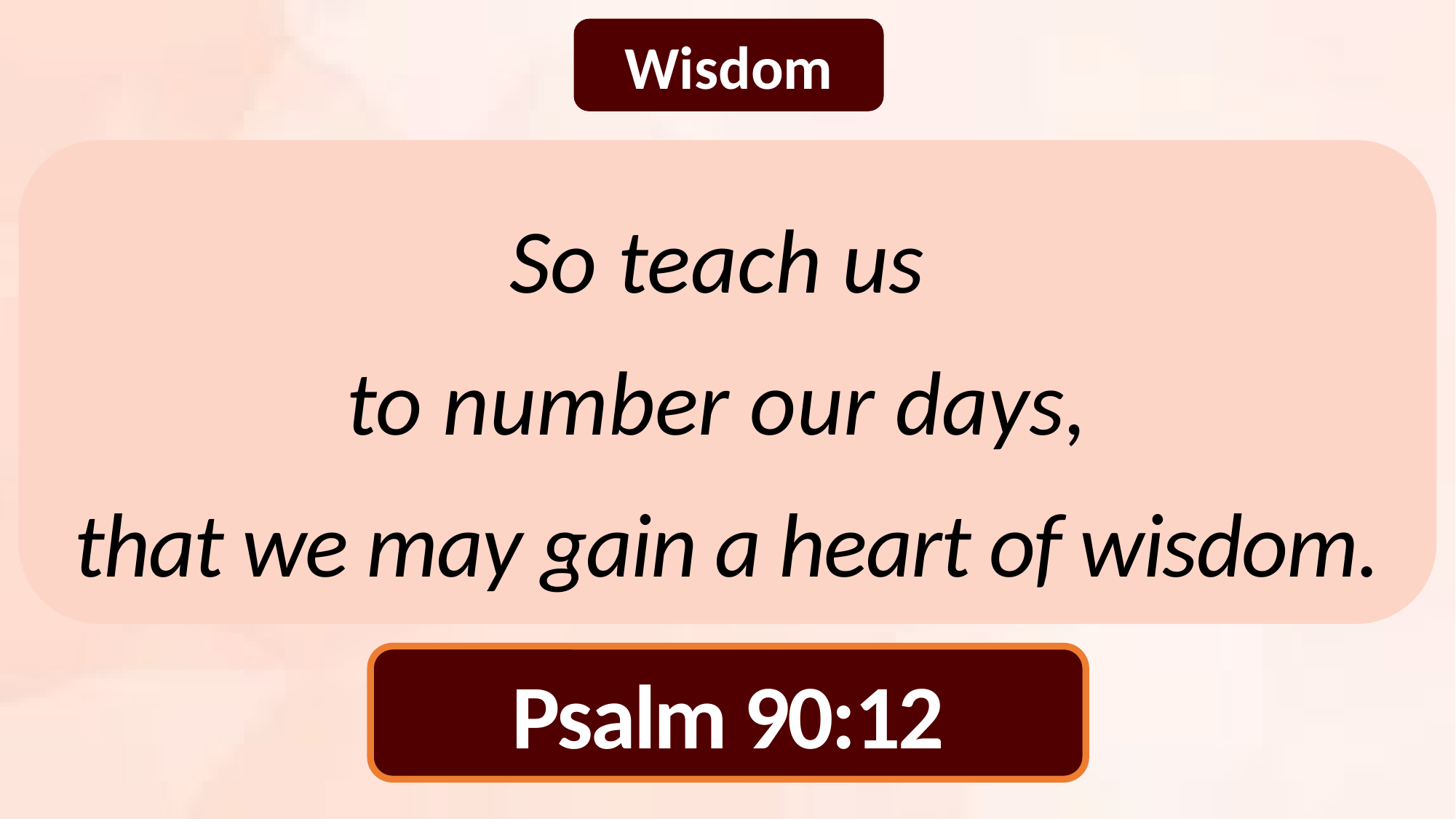

Wisdom
So teach us
to number our days,
that we may gain a heart of wisdom.
Psalm 90:12